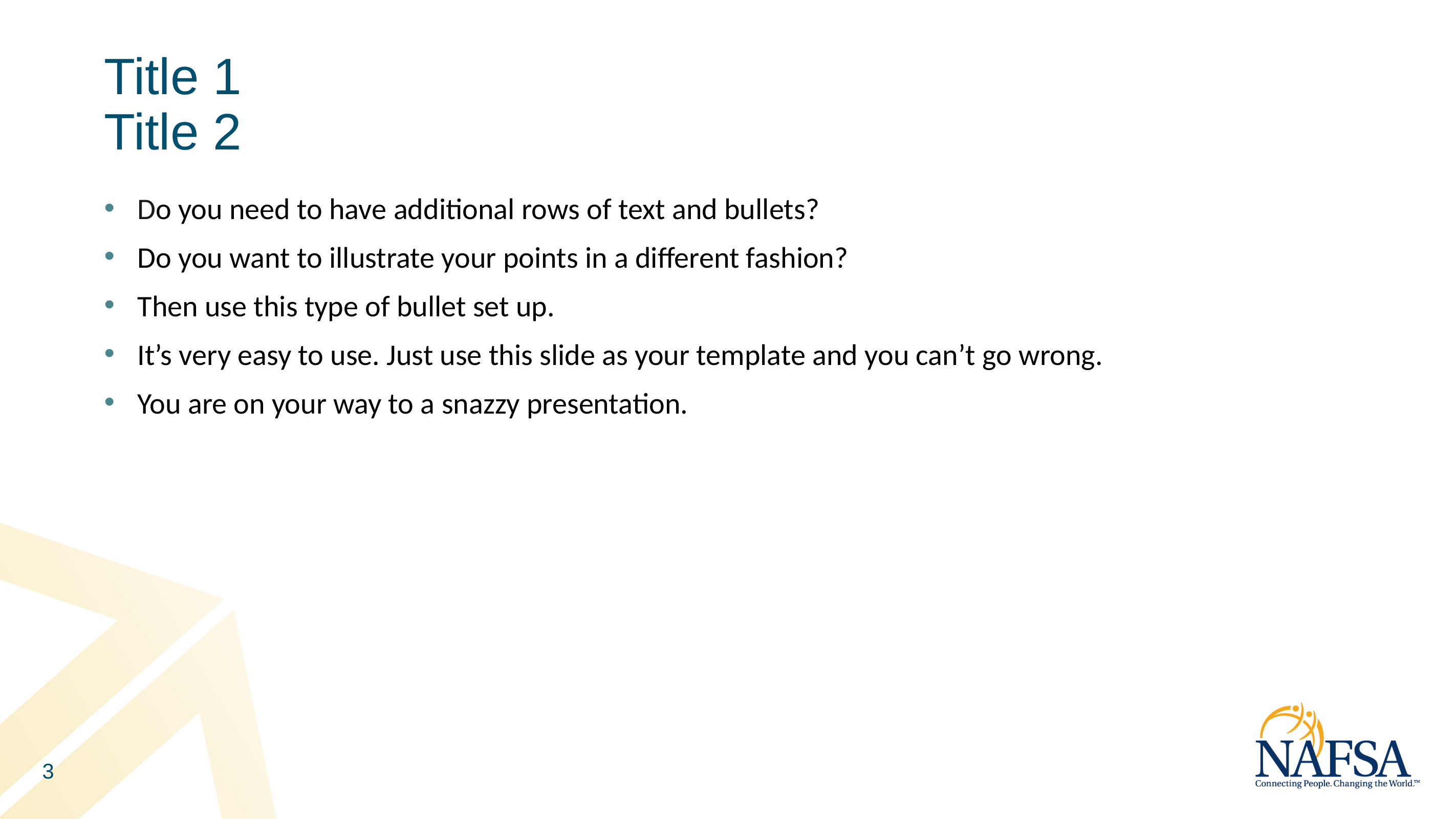

# Title 1 Title 2
Do you need to have additional rows of text and bullets?
Do you want to illustrate your points in a different fashion?
Then use this type of bullet set up.
It’s very easy to use. Just use this slide as your template and you can’t go wrong.
You are on your way to a snazzy presentation.
3